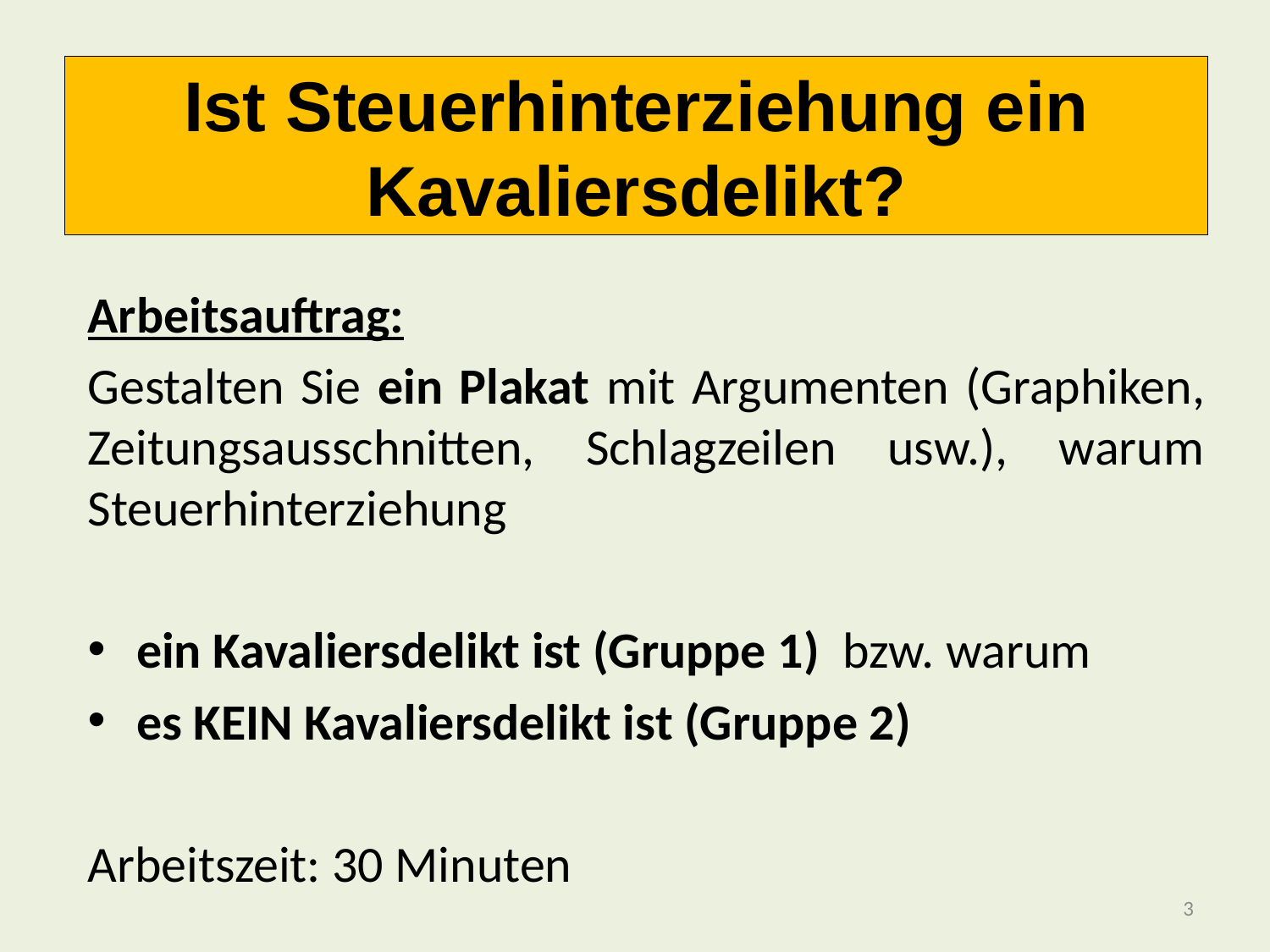

# Ist Steuerhinterziehung ein Kavaliersdelikt?
Arbeitsauftrag:
Gestalten Sie ein Plakat mit Argumenten (Graphiken, Zeitungsausschnitten, Schlagzeilen usw.), warum Steuerhinterziehung

ein Kavaliersdelikt ist (Gruppe 1)  bzw. warum
es KEIN Kavaliersdelikt ist (Gruppe 2)

Arbeitszeit: 30 Minuten
3